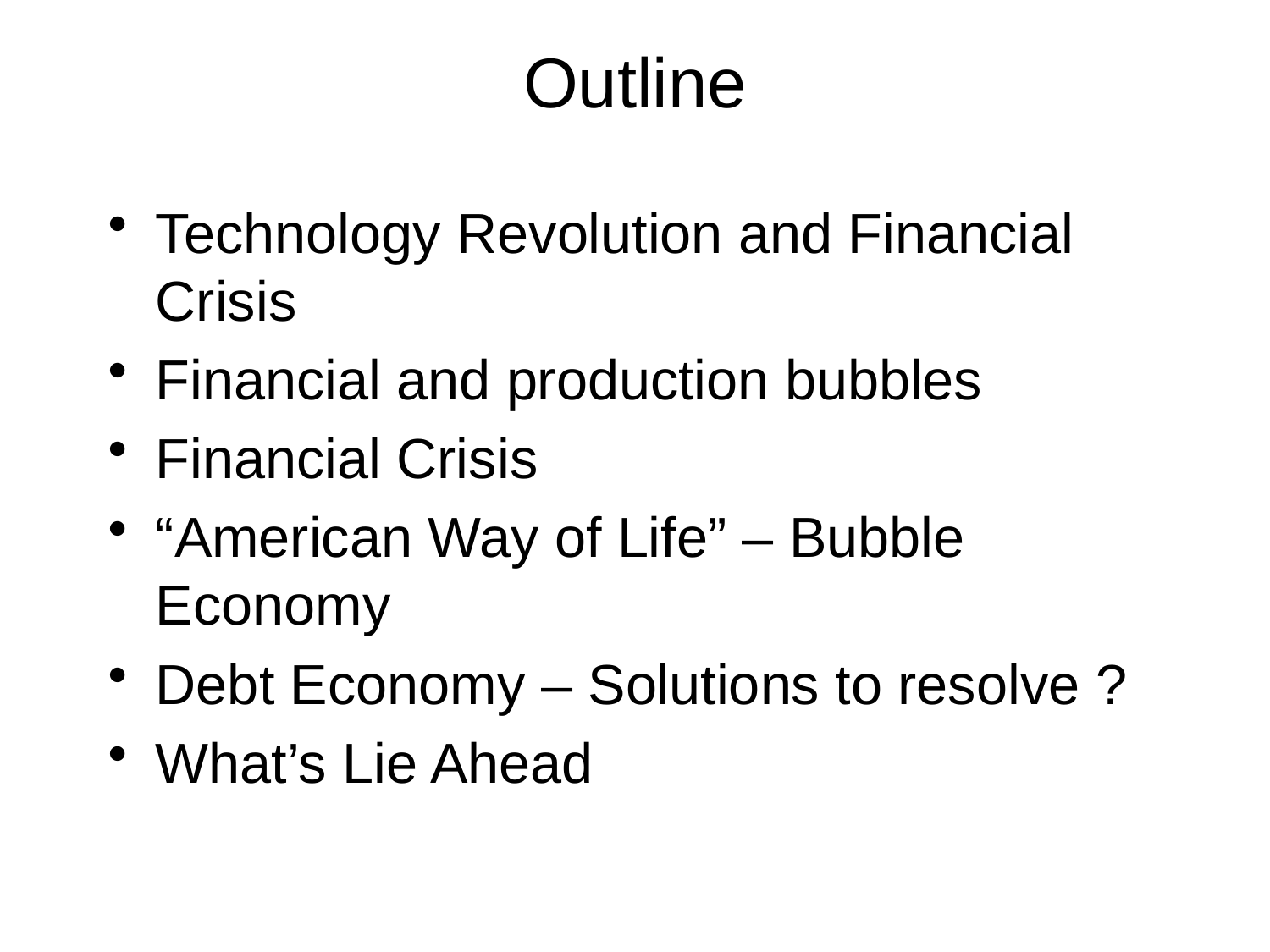

# Outline
Technology Revolution and Financial Crisis
Financial and production bubbles
Financial Crisis
“American Way of Life” – Bubble Economy
Debt Economy – Solutions to resolve ?
What’s Lie Ahead